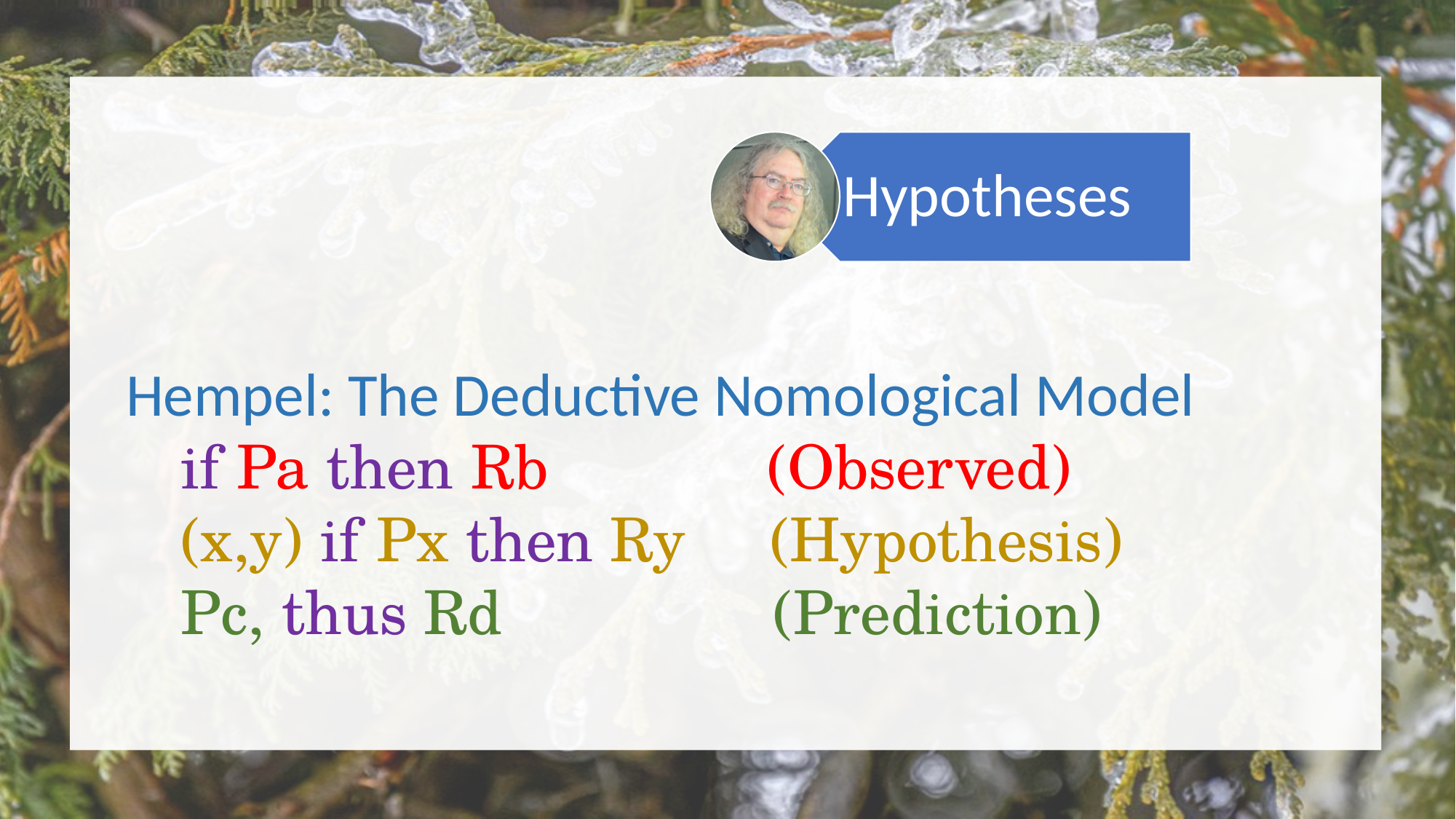

Hypotheses
Hempel: The Deductive Nomological Model
if Pa then Rb             (Observed)
(x,y) if Px then Ry     (Hypothesis)
Pc, thus Rd                (Prediction)